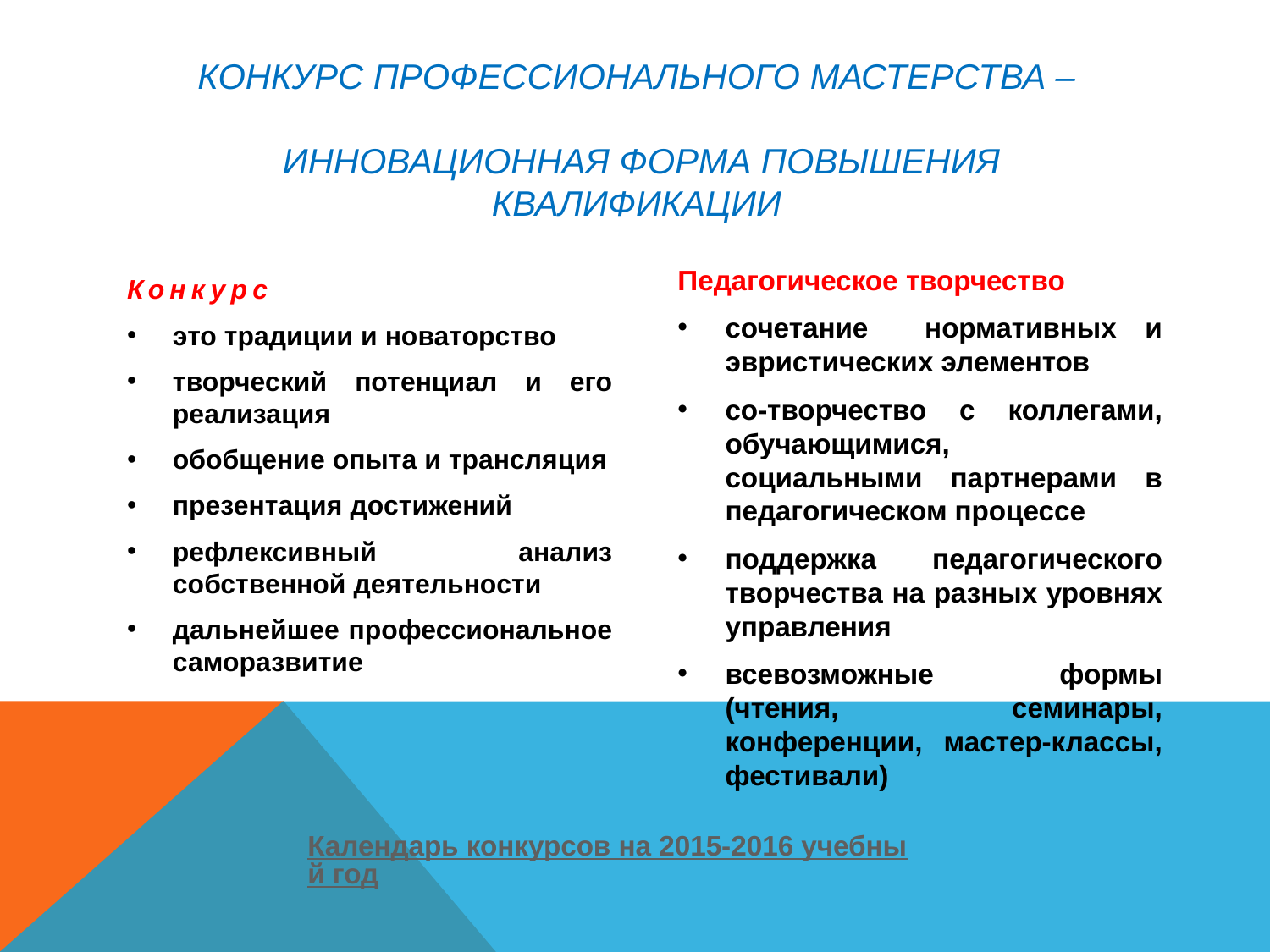

# Конкурс профессионального мастерства – инновационная форма повышения квалификации
Педагогическое творчество
сочетание  нормативных и эвристических элементов
со-творчество с коллегами, обучающимися,  социальными партнерами в педагогическом процессе
поддержка педагогического творчества на разных уровнях управления
всевозможные формы (чтения, семинары, конференции, мастер-классы, фестивали)

Конкурс
это традиции и новаторство
творческий потенциал и его реализация
обобщение опыта и трансляция
презентация достижений
рефлексивный анализ собственной деятельности
дальнейшее профессиональное саморазвитие

Календарь конкурсов на 2015-2016 учебный год